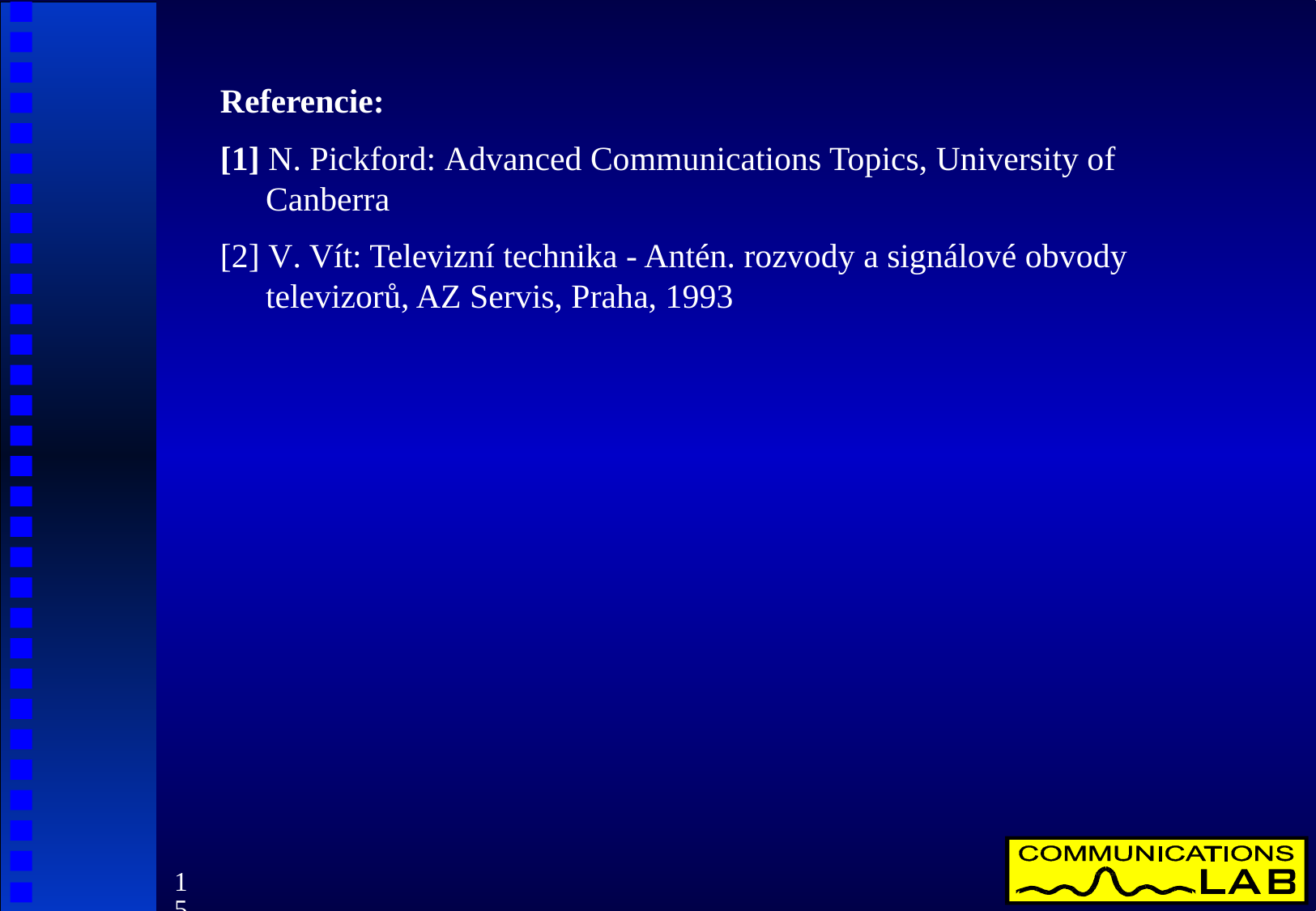

Referencie:
[1] N. Pickford: Advanced Communications Topics, University of Canberra
[2] V. Vít: Televizní technika - Antén. rozvody a signálové obvody televizorů, AZ Servis, Praha, 1993
15